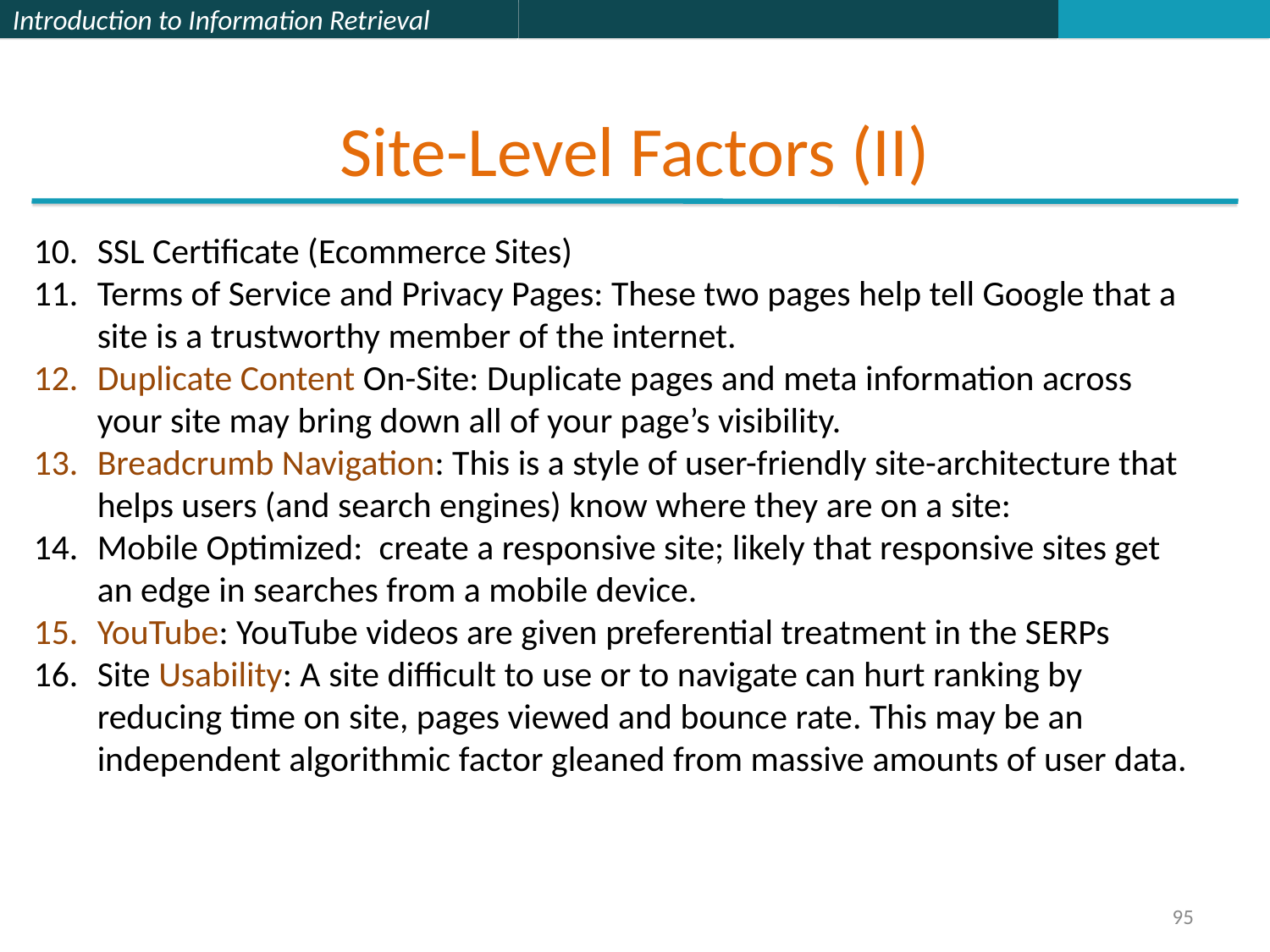

# Site-Level Factors (II)
SSL Certificate (Ecommerce Sites)
Terms of Service and Privacy Pages: These two pages help tell Google that a site is a trustworthy member of the internet.
Duplicate Content On-Site: Duplicate pages and meta information across your site may bring down all of your page’s visibility.
Breadcrumb Navigation: This is a style of user-friendly site-architecture that helps users (and search engines) know where they are on a site:
Mobile Optimized:  create a responsive site; likely that responsive sites get an edge in searches from a mobile device.
YouTube: YouTube videos are given preferential treatment in the SERPs
Site Usability: A site difficult to use or to navigate can hurt ranking by reducing time on site, pages viewed and bounce rate. This may be an independent algorithmic factor gleaned from massive amounts of user data.
95